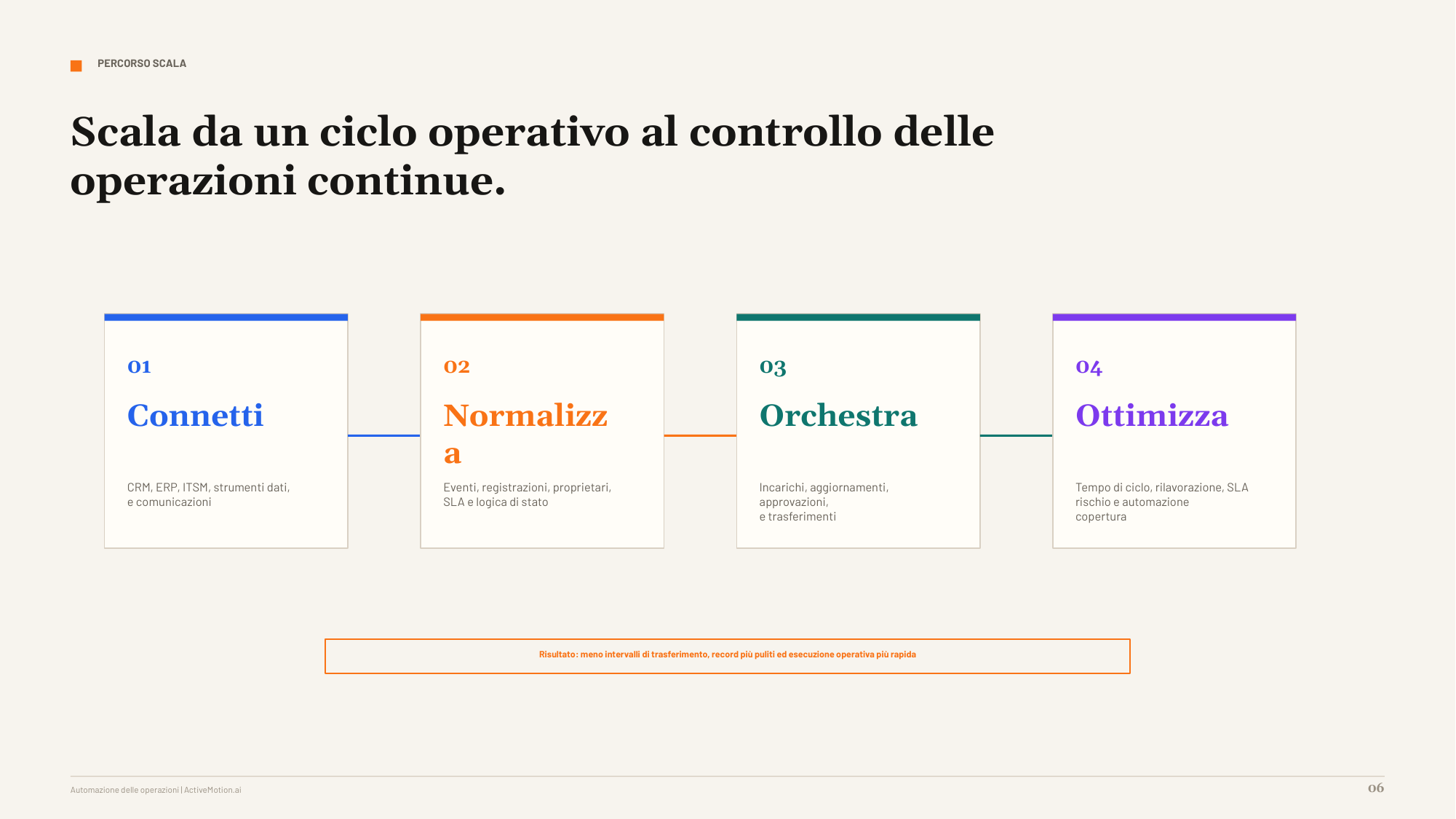

PERCORSO SCALA

Scala da un ciclo operativo al controllo delle operazioni continue.

01
02
03
04
Connetti
Normalizza
Orchestra
Ottimizza

CRM, ERP, ITSM, strumenti dati,
e comunicazioni
Eventi, registrazioni, proprietari,
SLA e logica di stato
Incarichi, aggiornamenti, approvazioni,
e trasferimenti
Tempo di ciclo, rilavorazione, SLA
rischio e automazione
copertura

Risultato: meno intervalli di trasferimento, record più puliti ed esecuzione operativa più rapida

06
Automazione delle operazioni | ActiveMotion.ai